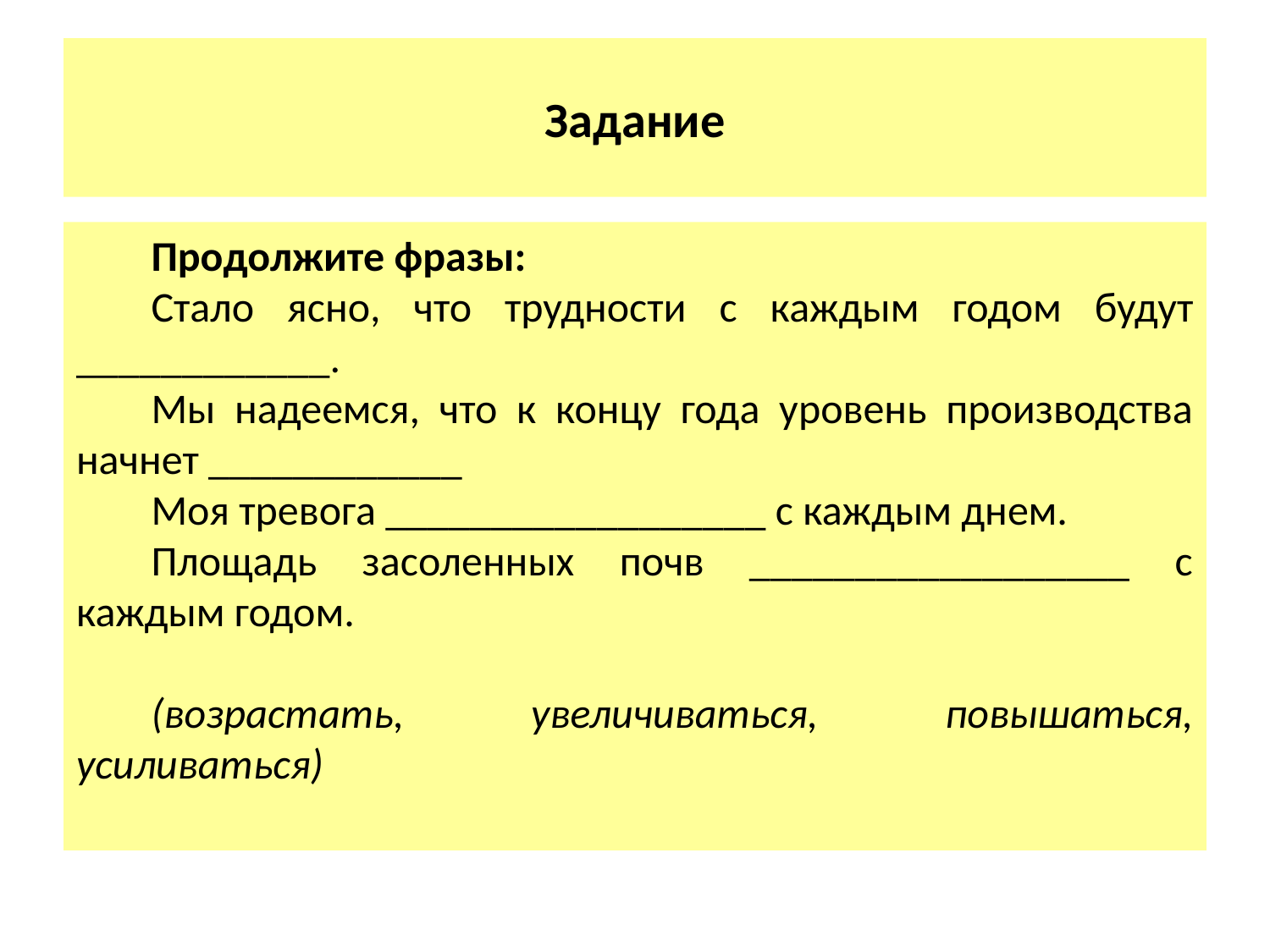

# Задание
Продолжите фразы:
Стало ясно, что трудности с каждым годом будут ____________.
Мы надеемся, что к концу года уровень производства начнет ____________
Моя тревога __________________ с каждым днем.
Площадь засоленных почв __________________ с каждым годом.

(возрастать, увеличиваться, повышаться, усиливаться)